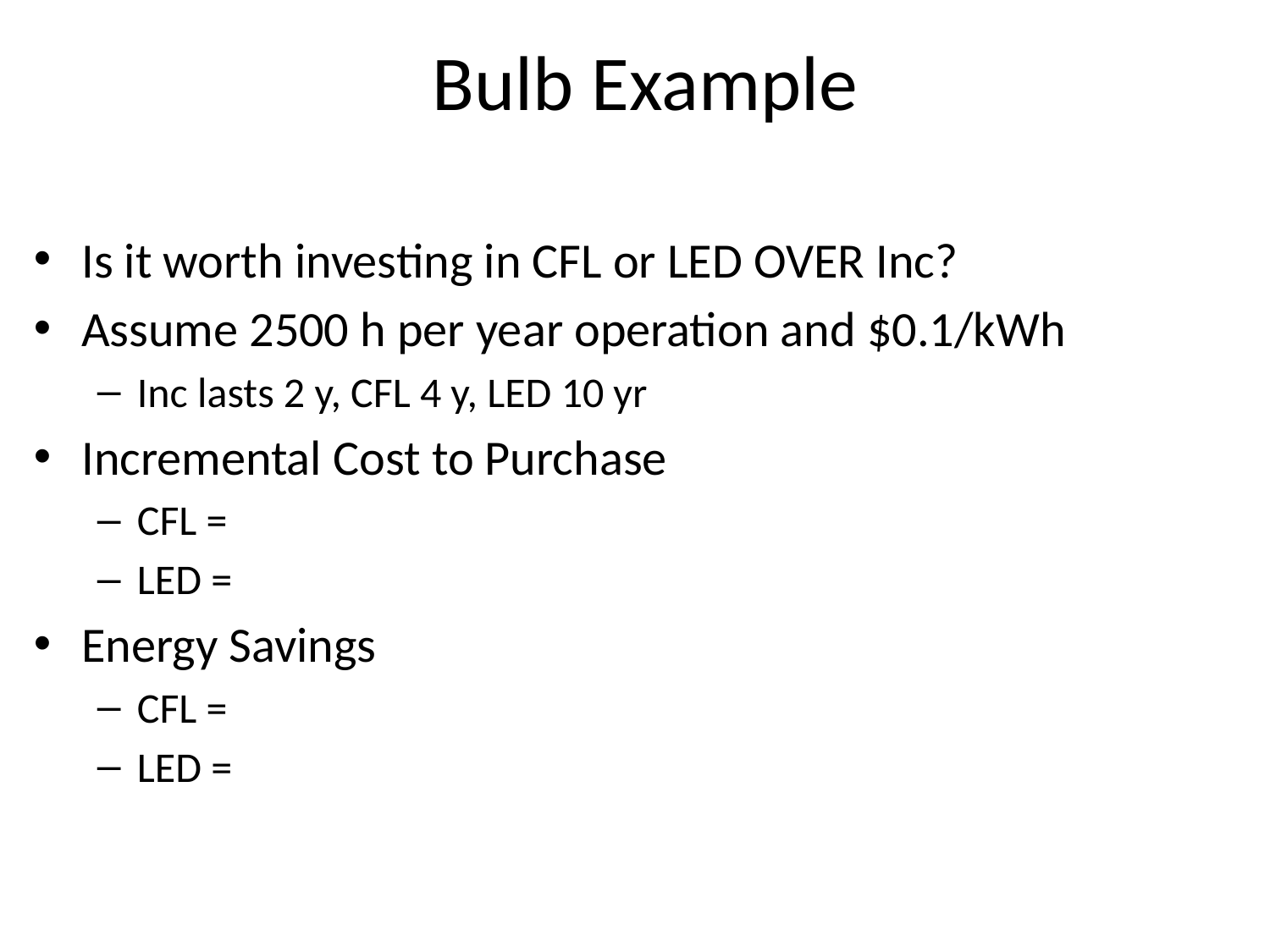

# Bulb Example
Is it worth investing in CFL or LED OVER Inc?
Assume 2500 h per year operation and $0.1/kWh
Inc lasts 2 y, CFL 4 y, LED 10 yr
Incremental Cost to Purchase
CFL =
LED =
Energy Savings
CFL =
LED =